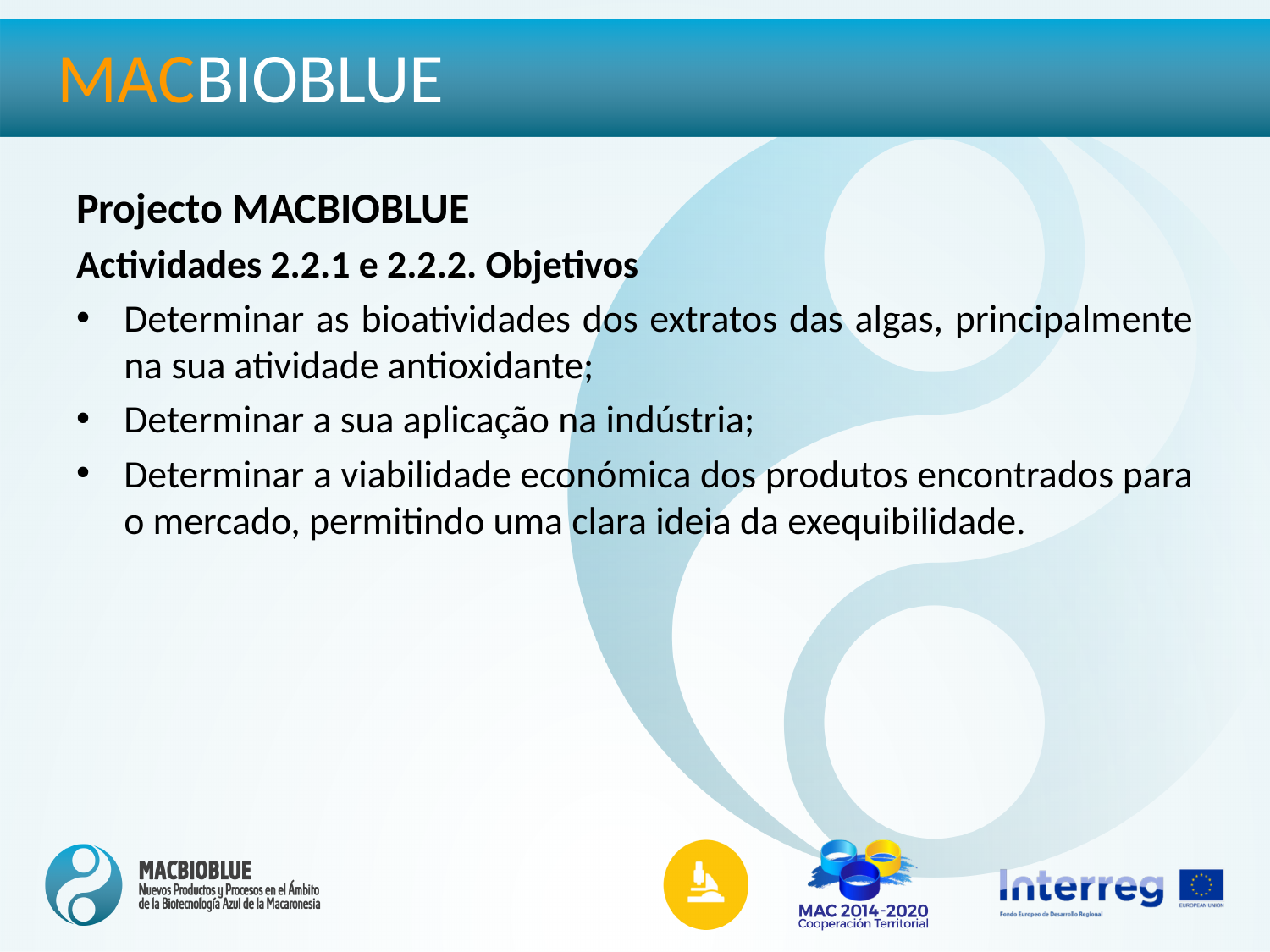

MACBIOBLUE
Projecto MACBIOBLUE
Actividades 2.2.1 e 2.2.2. Objetivos
Determinar as bioatividades dos extratos das algas, principalmente na sua atividade antioxidante;
Determinar a sua aplicação na indústria;
Determinar a viabilidade económica dos produtos encontrados para o mercado, permitindo uma clara ideia da exequibilidade.